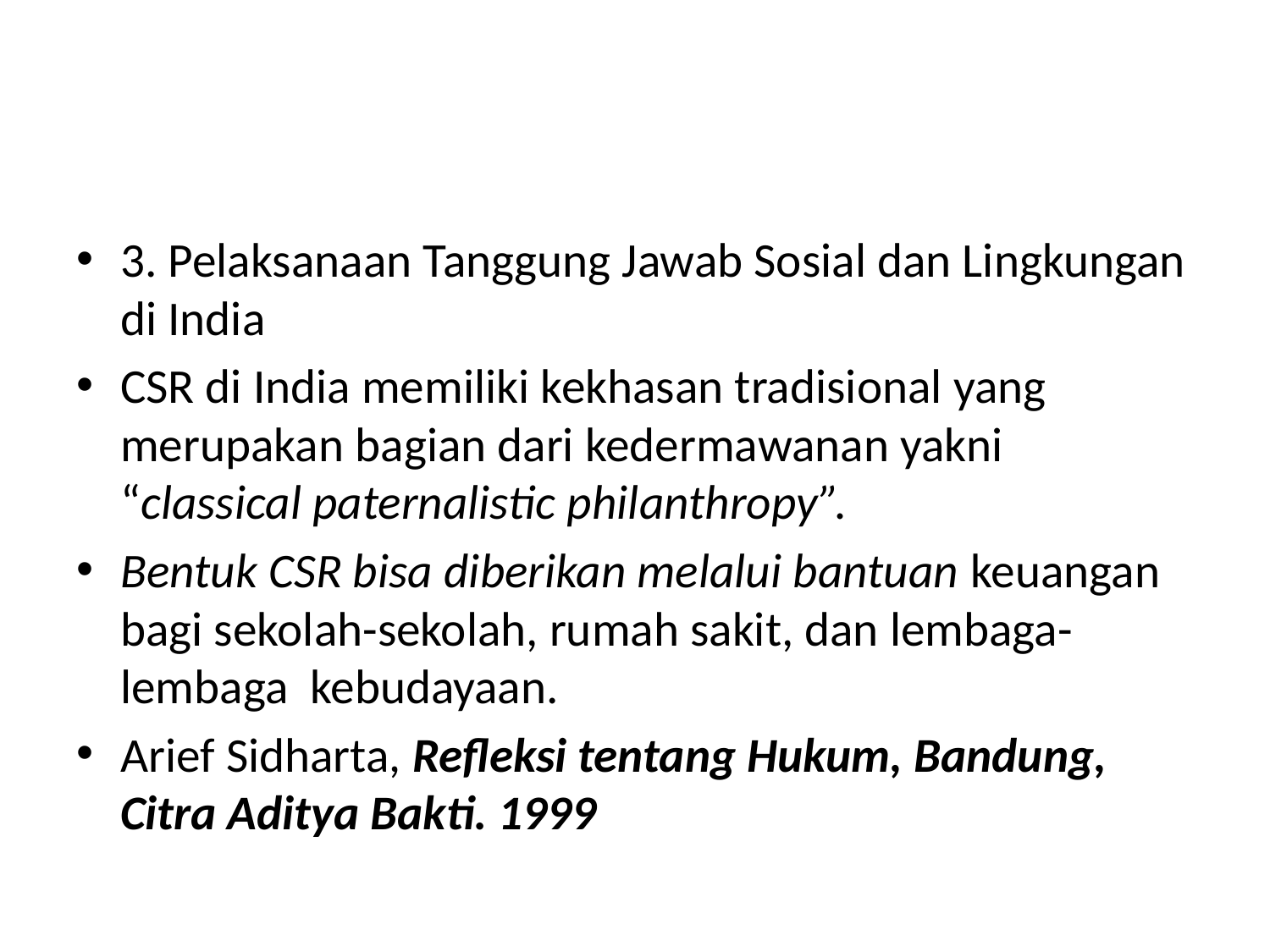

#
3. Pelaksanaan Tanggung Jawab Sosial dan Lingkungan di India
CSR di India memiliki kekhasan tradisional yang merupakan bagian dari kedermawanan yakni “classical paternalistic philanthropy”.
Bentuk CSR bisa diberikan melalui bantuan keuangan bagi sekolah-sekolah, rumah sakit, dan lembaga-lembaga  kebudayaan.
Arief Sidharta, Refleksi tentang Hukum, Bandung, Citra Aditya Bakti. 1999